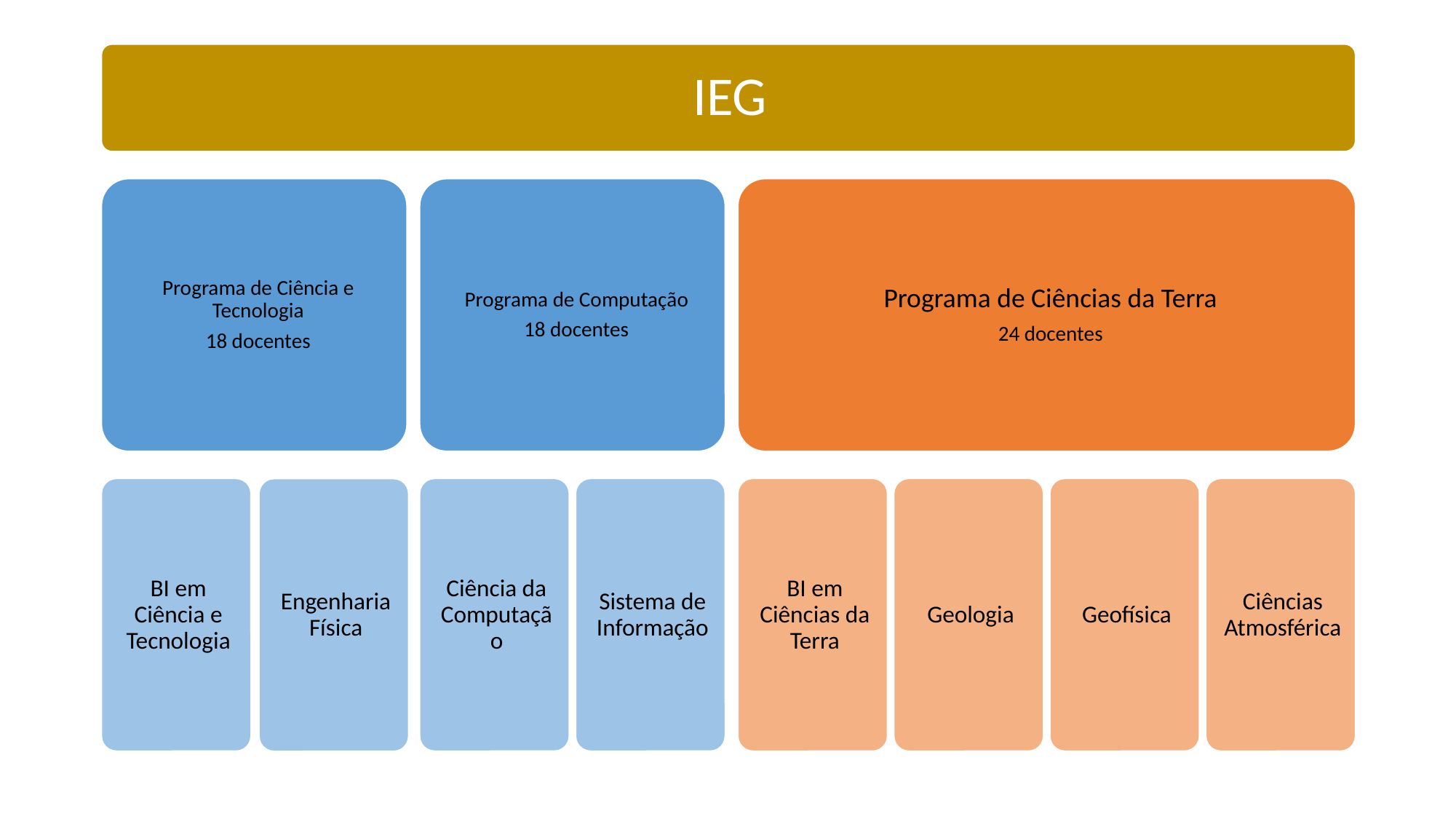

#
IEG
Programa de Ciência e Tecnologia
18 docentes
BI em Ciência e Tecnologia
Engenharia Física
Programa de Computação
18 docentes
Ciência da Computação
Sistema de Informação
Programa de Ciências da Terra
24 docentes
BI em Ciências da Terra
Geologia
Geofísica
Ciências Atmosférica